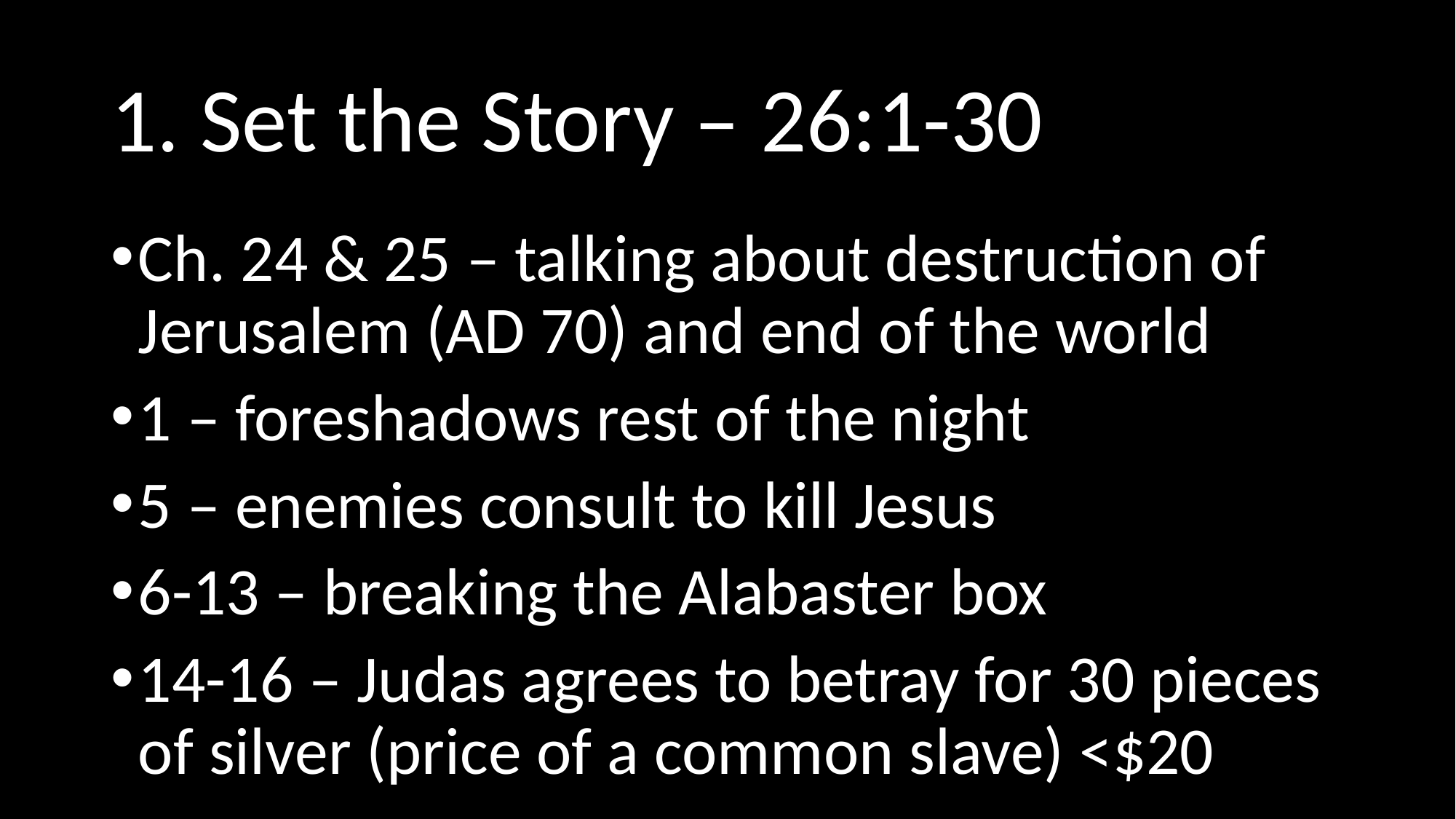

# 1. Set the Story – 26:1-30
Ch. 24 & 25 – talking about destruction of Jerusalem (AD 70) and end of the world
1 – foreshadows rest of the night
5 – enemies consult to kill Jesus
6-13 – breaking the Alabaster box
14-16 – Judas agrees to betray for 30 pieces of silver (price of a common slave) <$20